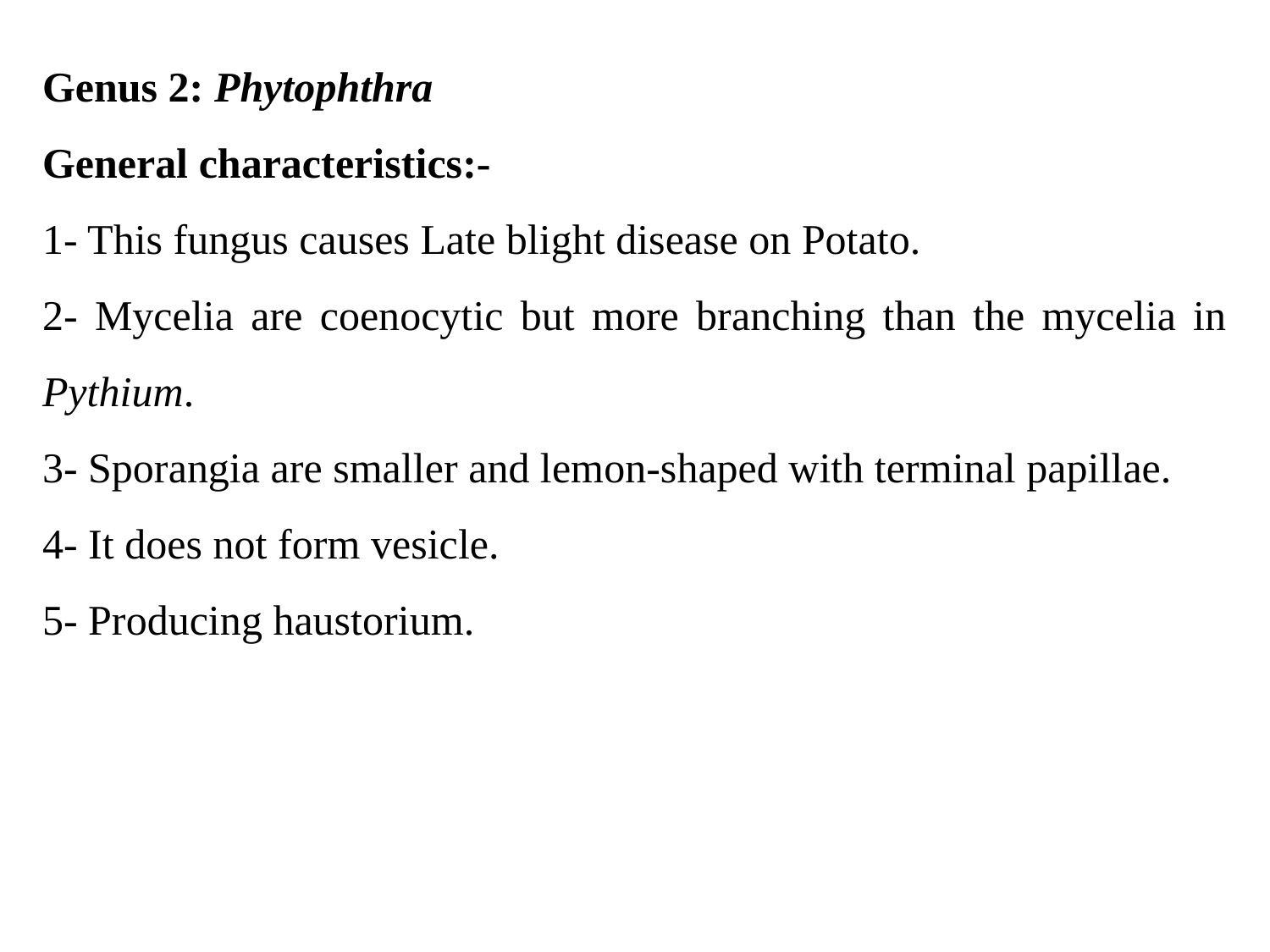

Genus 2: Phytophthra
General characteristics:-
1- This fungus causes Late blight disease on Potato.
2- Mycelia are coenocytic but more branching than the mycelia in Pythium.
3- Sporangia are smaller and lemon-shaped with terminal papillae.
4- It does not form vesicle.
5- Producing haustorium.